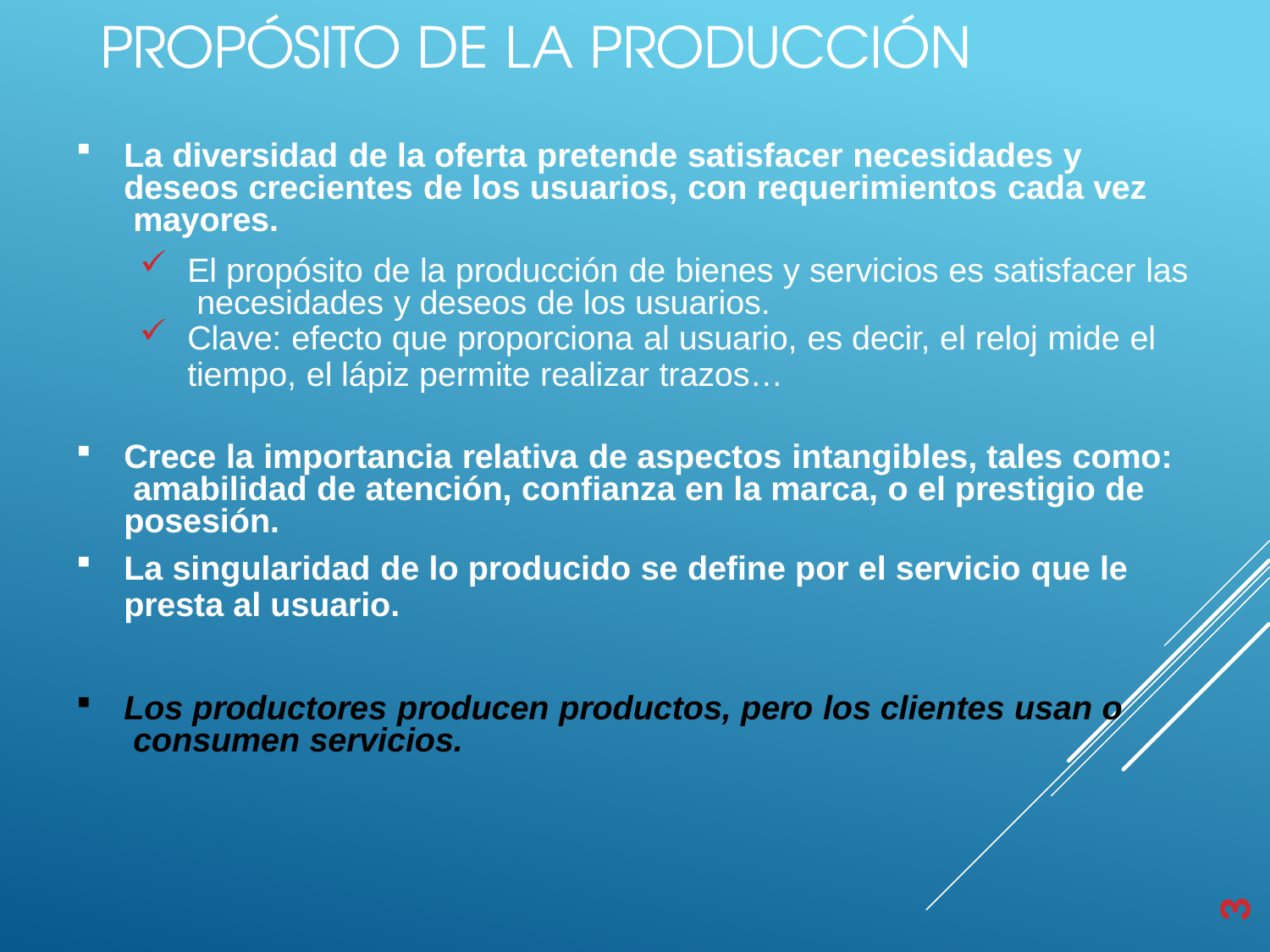

# PROPÓSITO DE LA PRODUCCIÓN
La diversidad de la oferta pretende satisfacer necesidades y  deseos crecientes de los usuarios, con requerimientos cada vez  mayores.
El propósito de la producción de bienes y servicios es satisfacer las  necesidades y deseos de los usuarios.
Clave: efecto que proporciona al usuario, es decir, el reloj mide el
tiempo, el lápiz permite realizar trazos…

Crece la importancia relativa de aspectos intangibles, tales como:  amabilidad de atención, confianza en la marca, o el prestigio de  posesión.
La singularidad de lo producido se define por el servicio que le
presta al usuario.

Los productores producen productos, pero los clientes usan o  consumen servicios.
3